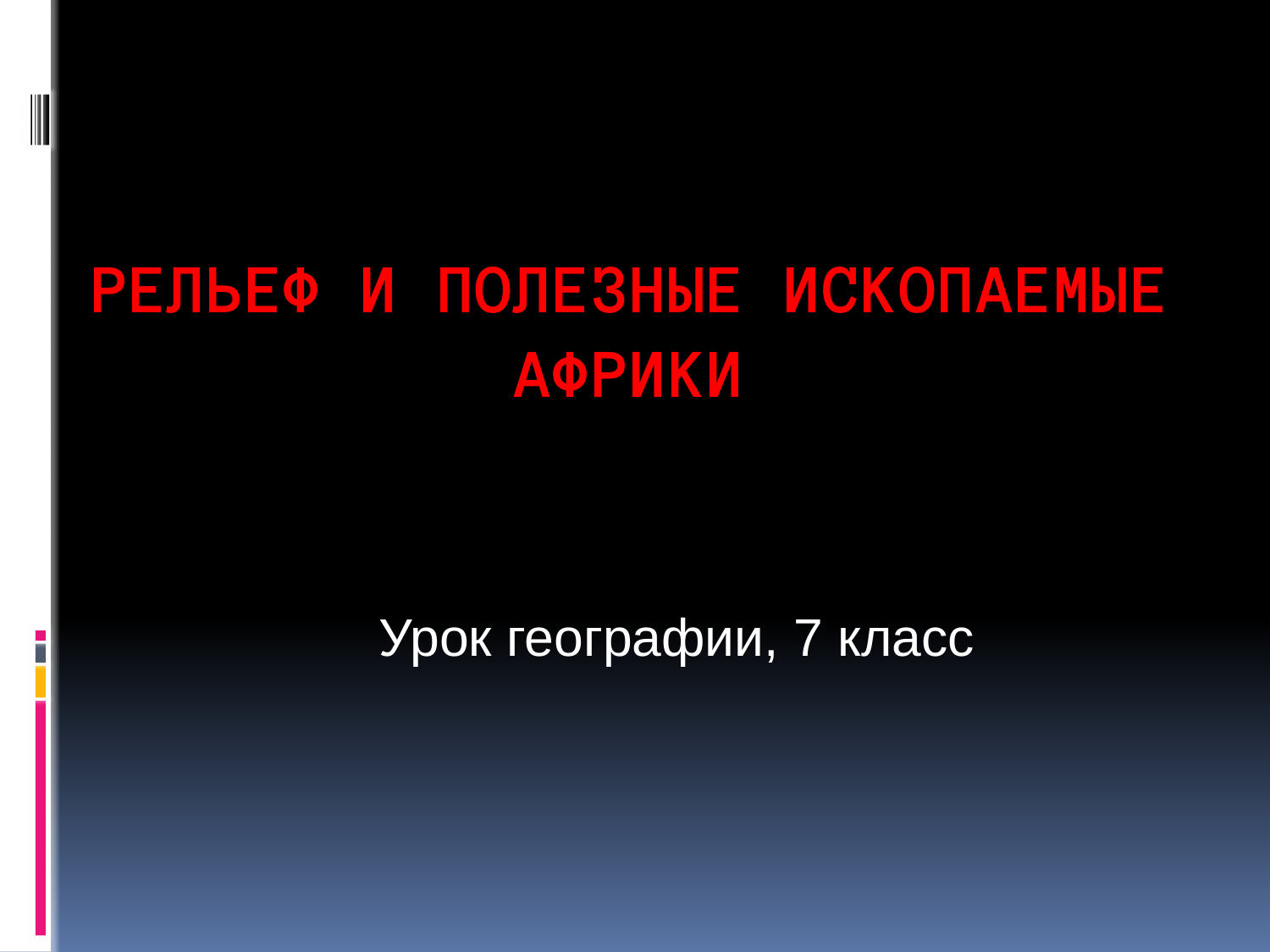

# Рельеф и полезные ископаемые африки

Урок географии, 7 класс